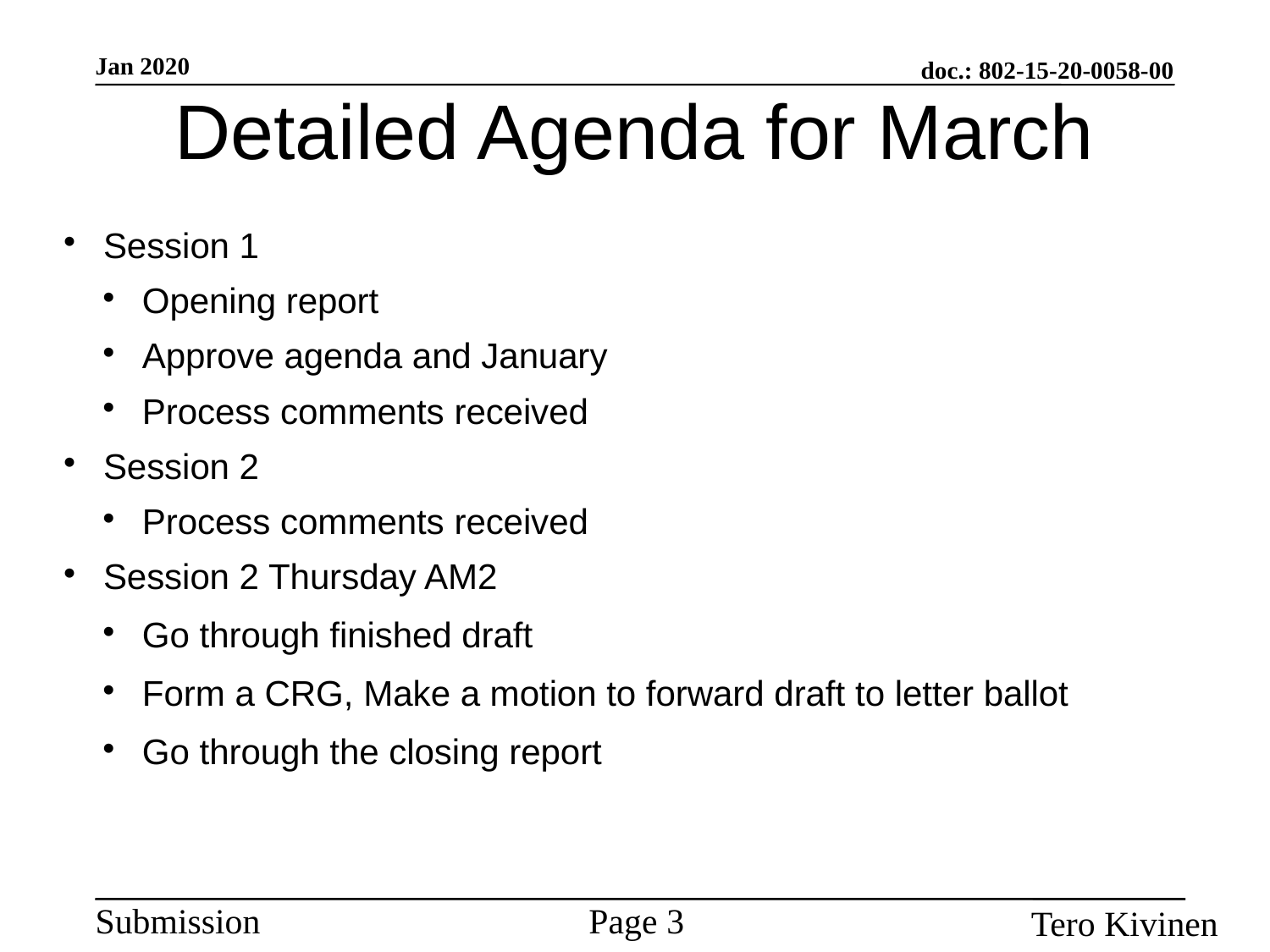

Detailed Agenda for March

Session 1
Opening report
Approve agenda and January
Process comments received
Session 2
Process comments received
Session 2 Thursday AM2
Go through finished draft
Form a CRG, Make a motion to forward draft to letter ballot
Go through the closing report